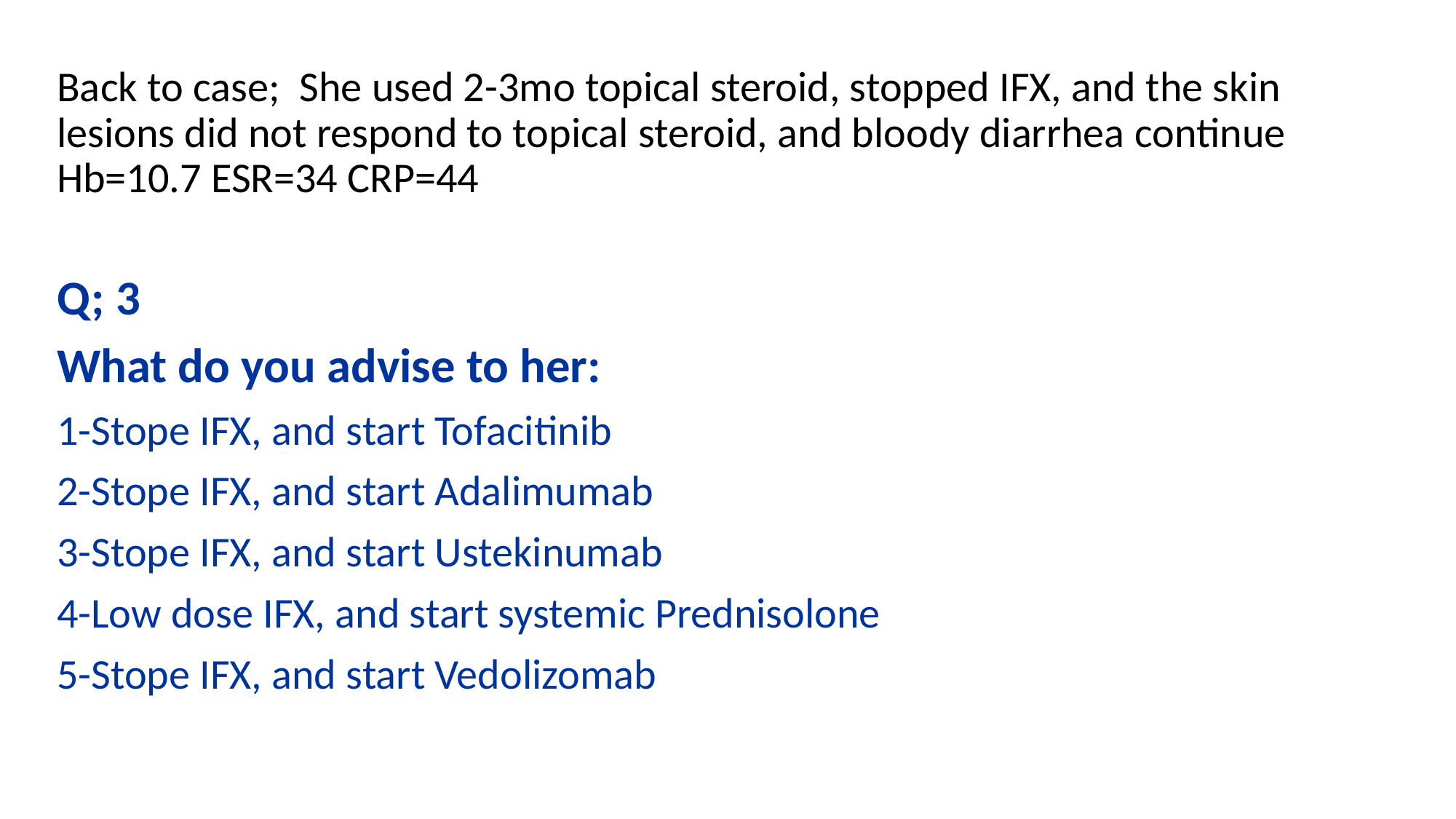

# Back to case;  She used 2-3mo topical steroid, stopped IFX, and the skin lesions did not respond to topical steroid, and bloody diarrhea continue Hb=10.7 ESR=34 CRP=44
Q; 3
What do you advise to her:
1-Stope IFX, and start Tofacitinib
2-Stope IFX, and start Adalimumab
3-Stope IFX, and start Ustekinumab
4-Low dose IFX, and start systemic Prednisolone
5-Stope IFX, and start Vedolizomab